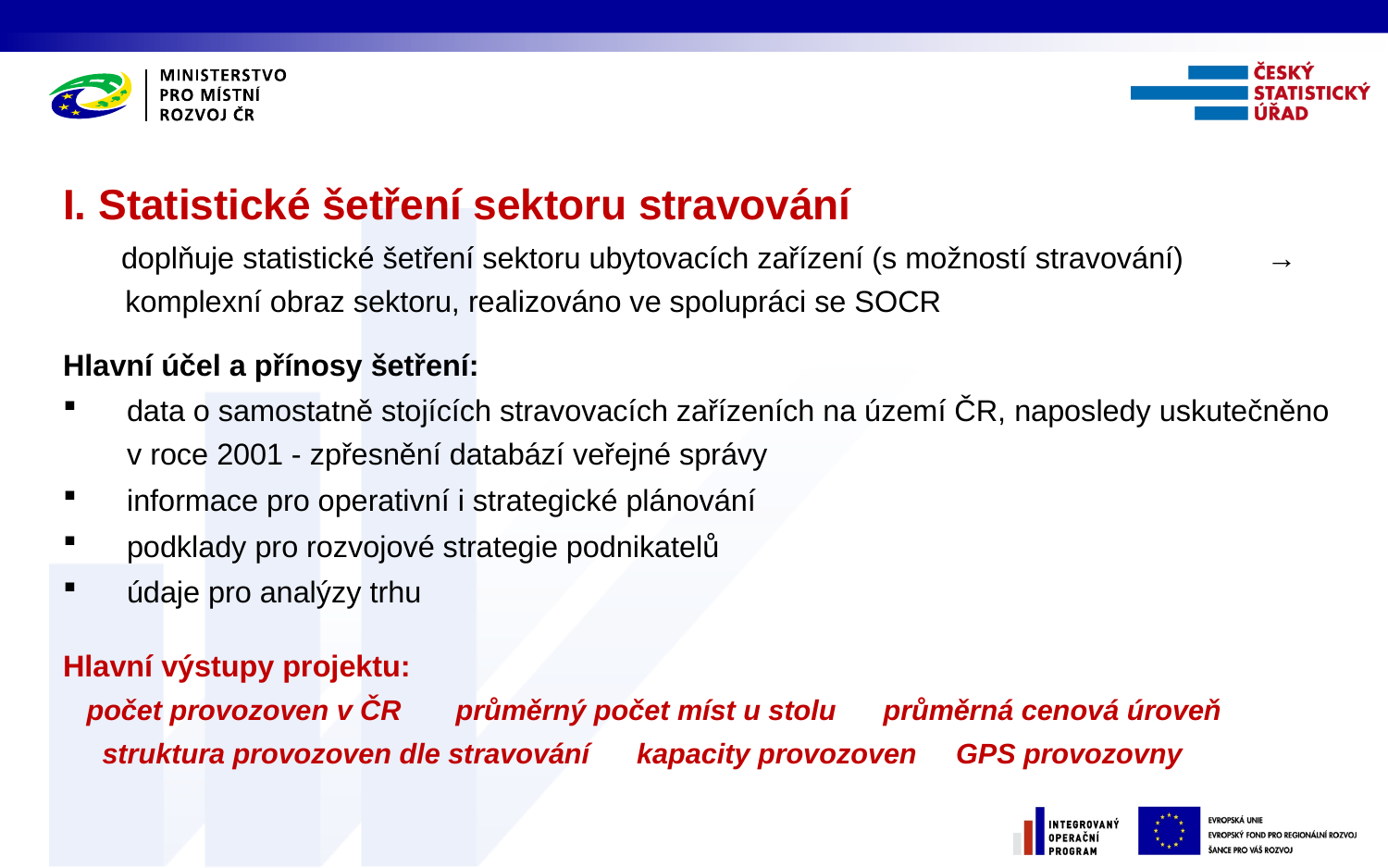

I. Statistické šetření sektoru stravování
       doplňuje statistické šetření sektoru ubytovacích zařízení (s možností stravování)          → komplexní obraz sektoru, realizováno ve spolupráci se SOCR

Hlavní účel a přínosy šetření:
data o samostatně stojících stravovacích zařízeních na území ČR, naposledy uskutečněno v roce 2001 - zpřesnění databází veřejné správy
informace pro operativní i strategické plánování
podklady pro rozvojové strategie podnikatelů
údaje pro analýzy trhu

Hlavní výstupy projektu:
   počet provozoven v ČR       průměrný počet míst u stolu      průměrná cenová úroveň
     struktura provozoven dle stravování      kapacity provozoven     GPS provozovny